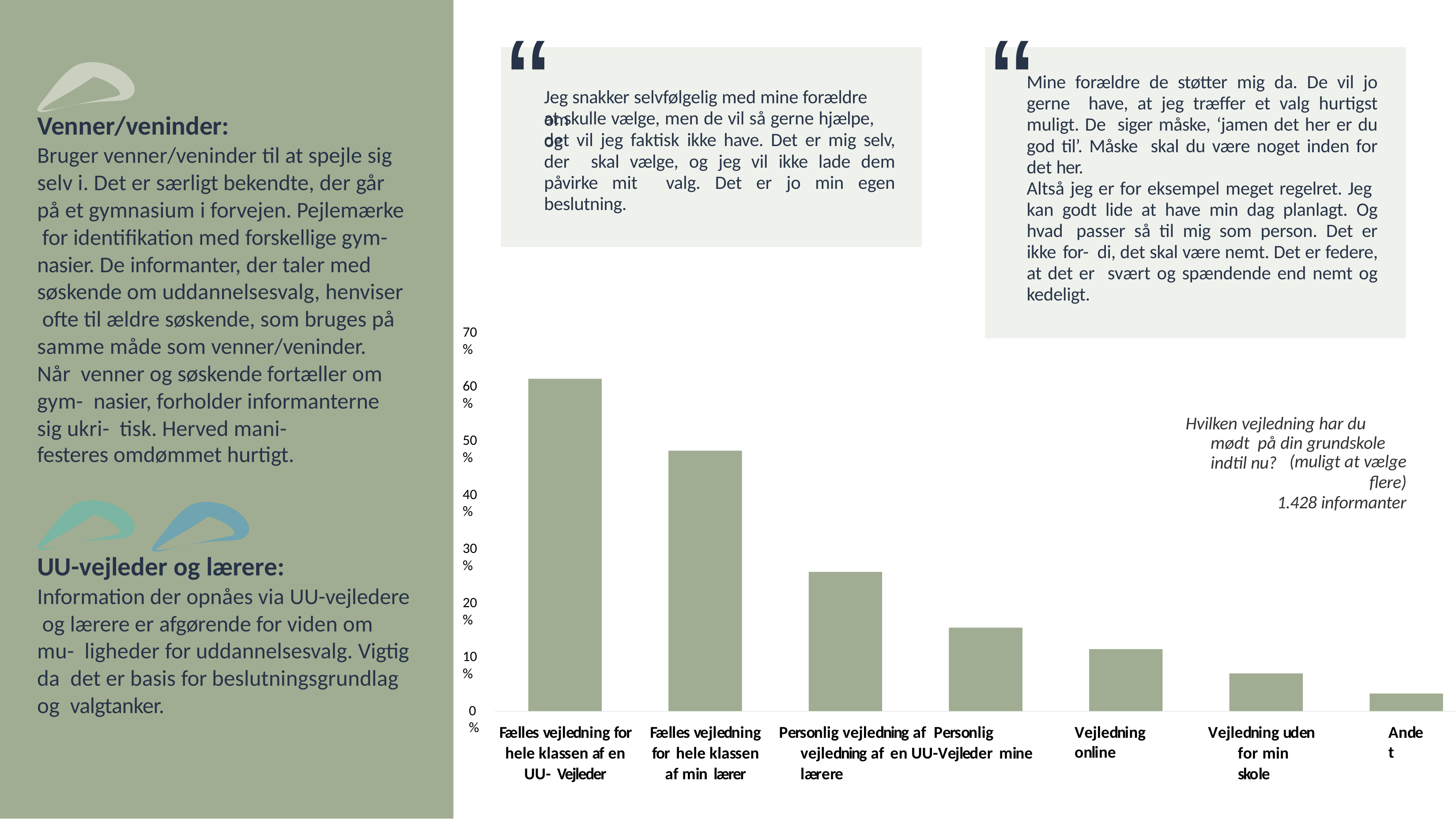

“
“

Mine forældre de støtter mig da. De vil jo gerne  have, at jeg træffer et valg hurtigst muligt. De  siger måske, ‘jamen det her er du god til’. Måske  skal du være noget inden for det her.
Jeg snakker selvfølgelig med mine forældre om
at skulle vælge, men de vil så gerne hjælpe, og
Venner/veninder:
Bruger venner/veninder til at spejle sig  selv i. Det er særligt bekendte, der går  på et gymnasium i forvejen. Pejlemærke  for identifikation med forskellige gym-  nasier. De informanter, der taler med  søskende om uddannelsesvalg, henviser  ofte til ældre søskende, som bruges på  samme måde som venner/veninder. Når  venner og søskende fortæller om gym-  nasier, forholder informanterne sig ukri-  tisk. Herved mani-
festeres omdømmet hurtigt.
det vil jeg faktisk ikke have. Det er mig selv, der  skal vælge, og jeg vil ikke lade dem påvirke mit  valg. Det er jo min egen beslutning.
Altså jeg er for eksempel meget regelret. Jeg  kan godt lide at have min dag planlagt. Og hvad  passer så til mig som person. Det er ikke for-  di, det skal være nemt. Det er federe, at det er  svært og spændende end nemt og kedeligt.
70%
60%

Hvilken vejledning har du mødt  på din grundskole indtil nu?
50%
(muligt at vælge flere)
1.428 informanter
40%

30%
UU-vejleder og lærere:
Information der opnåes via UU-vejledere  og lærere er afgørende for viden om mu-  ligheder for uddannelsesvalg. Vigtig da  det er basis for beslutningsgrundlag og  valgtanker.
20%
10%
0%
Fælles vejledning for  hele klassen af en  UU-  Vejleder
Fælles vejledning for  hele klassen af min  lærer
Personlig vejledning af  Personlig vejledning af  en UU-Vejleder	mine lærere
Vejledning online
Vejledning uden for  min skole
Andet